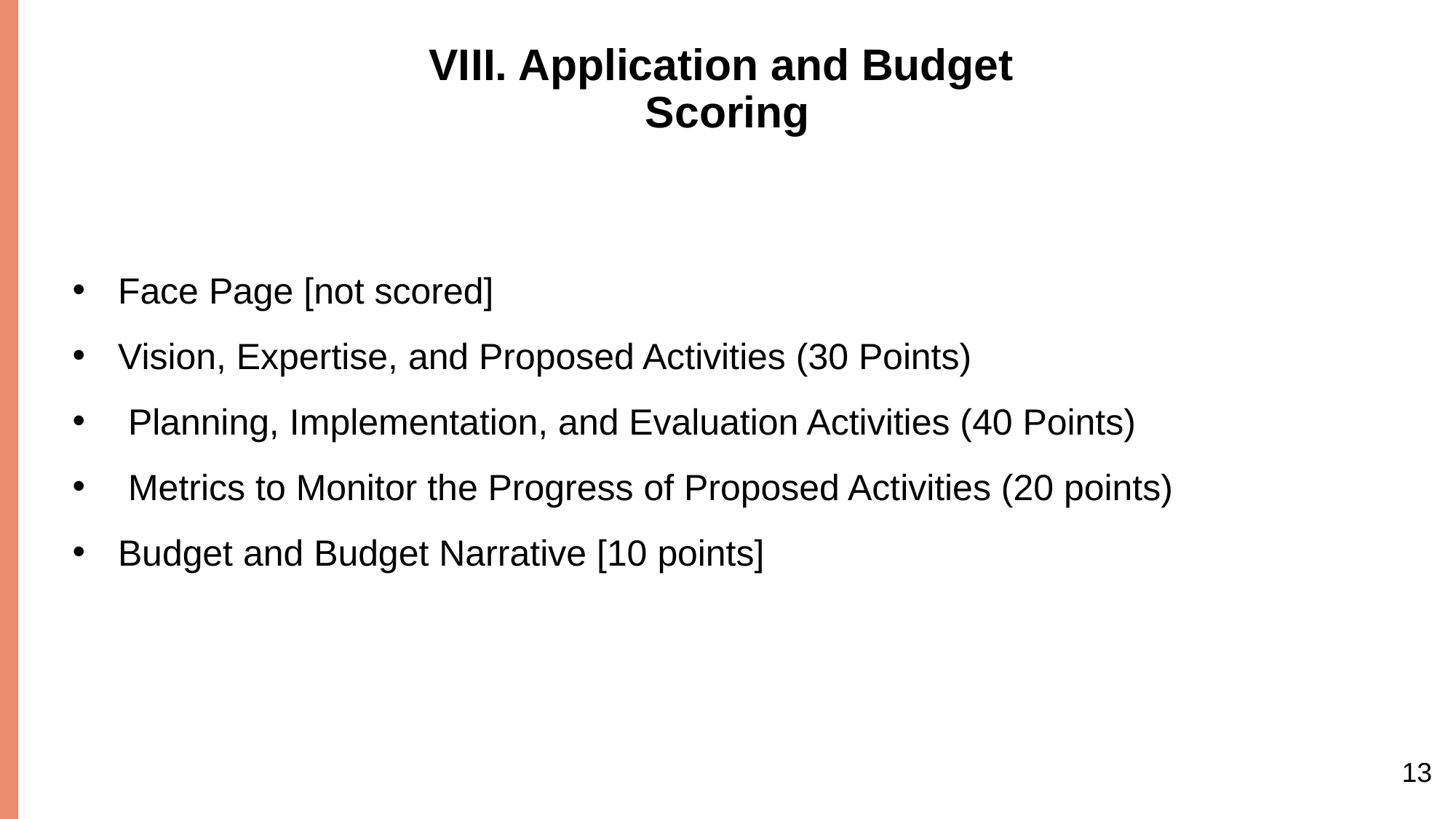

# VIII. Application and Budget Scoring
Face Page [not scored]
Vision, Expertise, and Proposed Activities (30 Points)
 Planning, Implementation, and Evaluation Activities (40 Points)
 Metrics to Monitor the Progress of Proposed Activities (20 points)
Budget and Budget Narrative [10 points]
13